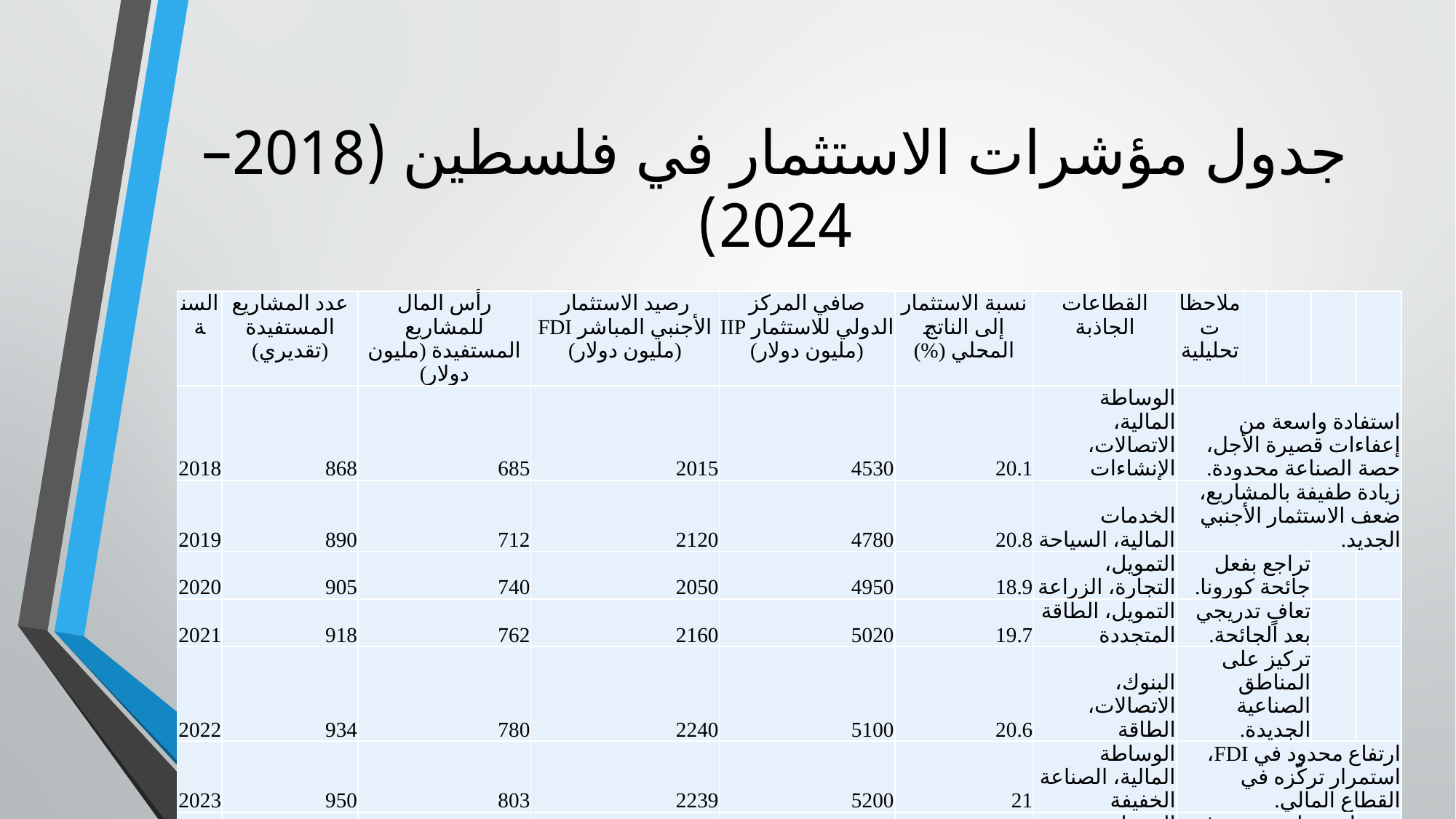

# جدول مؤشرات الاستثمار في فلسطين (2018–2024)
| السنة | عدد المشاريع المستفيدة (تقديري) | رأس المال للمشاريع المستفيدة (مليون دولار) | رصيد الاستثمار الأجنبي المباشر FDI (مليون دولار) | صافي المركز الدولي للاستثمار IIP (مليون دولار) | نسبة الاستثمار إلى الناتج المحلي (%) | القطاعات الجاذبة | ملاحظات تحليلية |  |  |  |  |
| --- | --- | --- | --- | --- | --- | --- | --- | --- | --- | --- | --- |
| 2018 | 868 | 685 | 2015 | 4530 | 20.1 | الوساطة المالية، الاتصالات، الإنشاءات | استفادة واسعة من إعفاءات قصيرة الأجل، حصة الصناعة محدودة. |  |  |  |  |
| 2019 | 890 | 712 | 2120 | 4780 | 20.8 | الخدمات المالية، السياحة | زيادة طفيفة بالمشاريع، ضعف الاستثمار الأجنبي الجديد. |  |  |  |  |
| 2020 | 905 | 740 | 2050 | 4950 | 18.9 | التمويل، التجارة، الزراعة | تراجع بفعل جائحة كورونا. |  |  |  |  |
| 2021 | 918 | 762 | 2160 | 5020 | 19.7 | التمويل، الطاقة المتجددة | تعافٍ تدريجي بعد الجائحة. |  |  |  |  |
| 2022 | 934 | 780 | 2240 | 5100 | 20.6 | البنوك، الاتصالات، الطاقة | تركيز على المناطق الصناعية الجديدة. |  |  |  |  |
| 2023 | 950 | 803 | 2239 | 5200 | 21 | الوساطة المالية، الصناعة الخفيفة | ارتفاع محدود في FDI، استمرار تركّزه في القطاع المالي. |  |  |  |  |
| 2024 |  |  | 2270 | 5268 | 21.43 | التمويل، التكنولوجيا، الخدمات | استقرار نسبي رغم القيود السياسية والاقتصادية. |  |  |  |  |